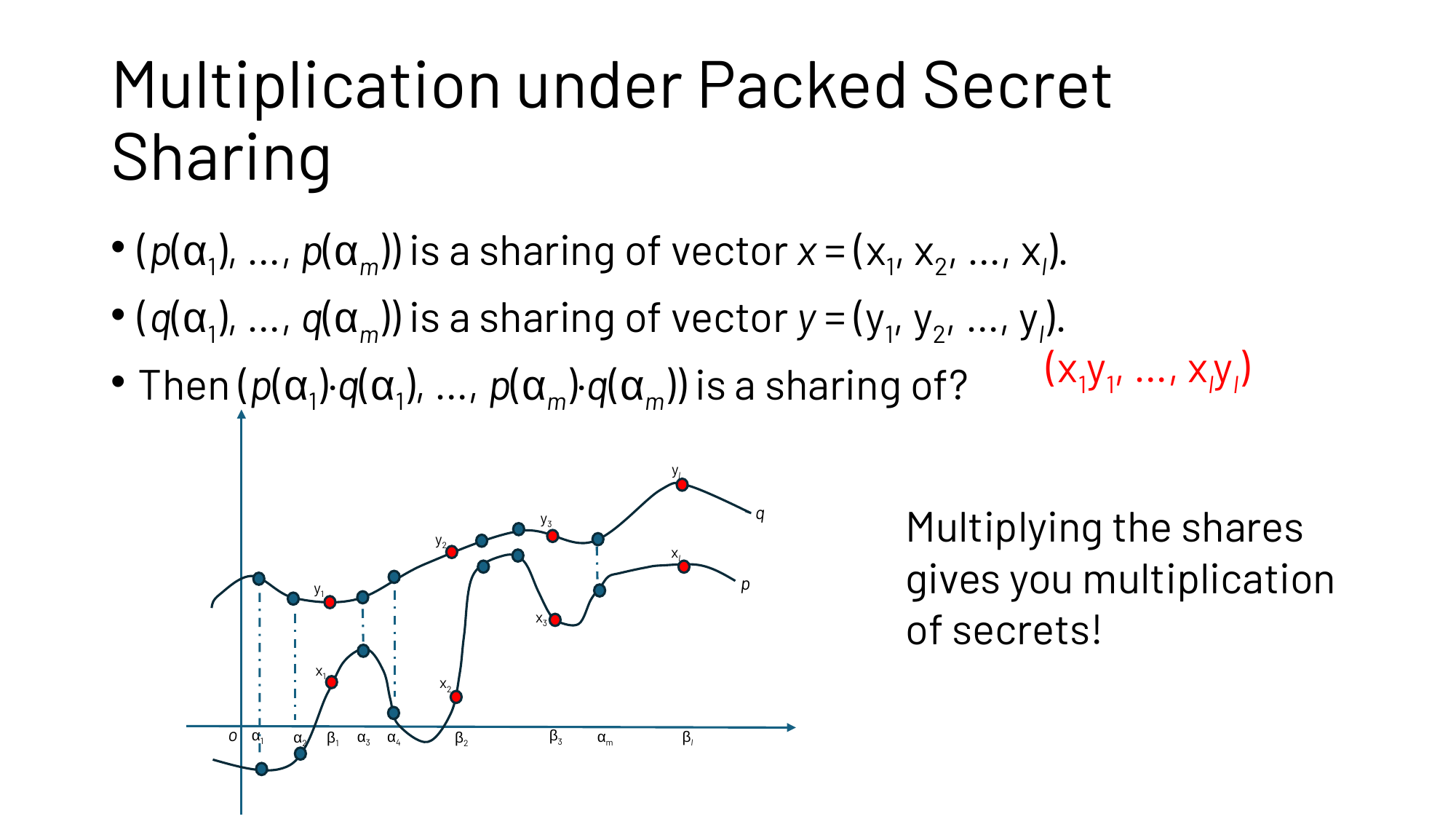

# Multiplication under Packed Secret Sharing
(p(α1), …, p(αm)) is a sharing of vector x = (x1, x2, …, xl).
(q(α1), …, q(αm)) is a sharing of vector y = (y1, y2, …, yl).
Then (p(α1)·q(α1), …, p(αm)·q(αm)) is a sharing of?

(x1y1, …, xlyl)
yl

Multiplying the shares gives you multiplication of secrets!
q
y3

y2

xl

p

y1

x3

x1
x2

o
α1
β3
αm
α3
α4
βl
β2
α2
β1